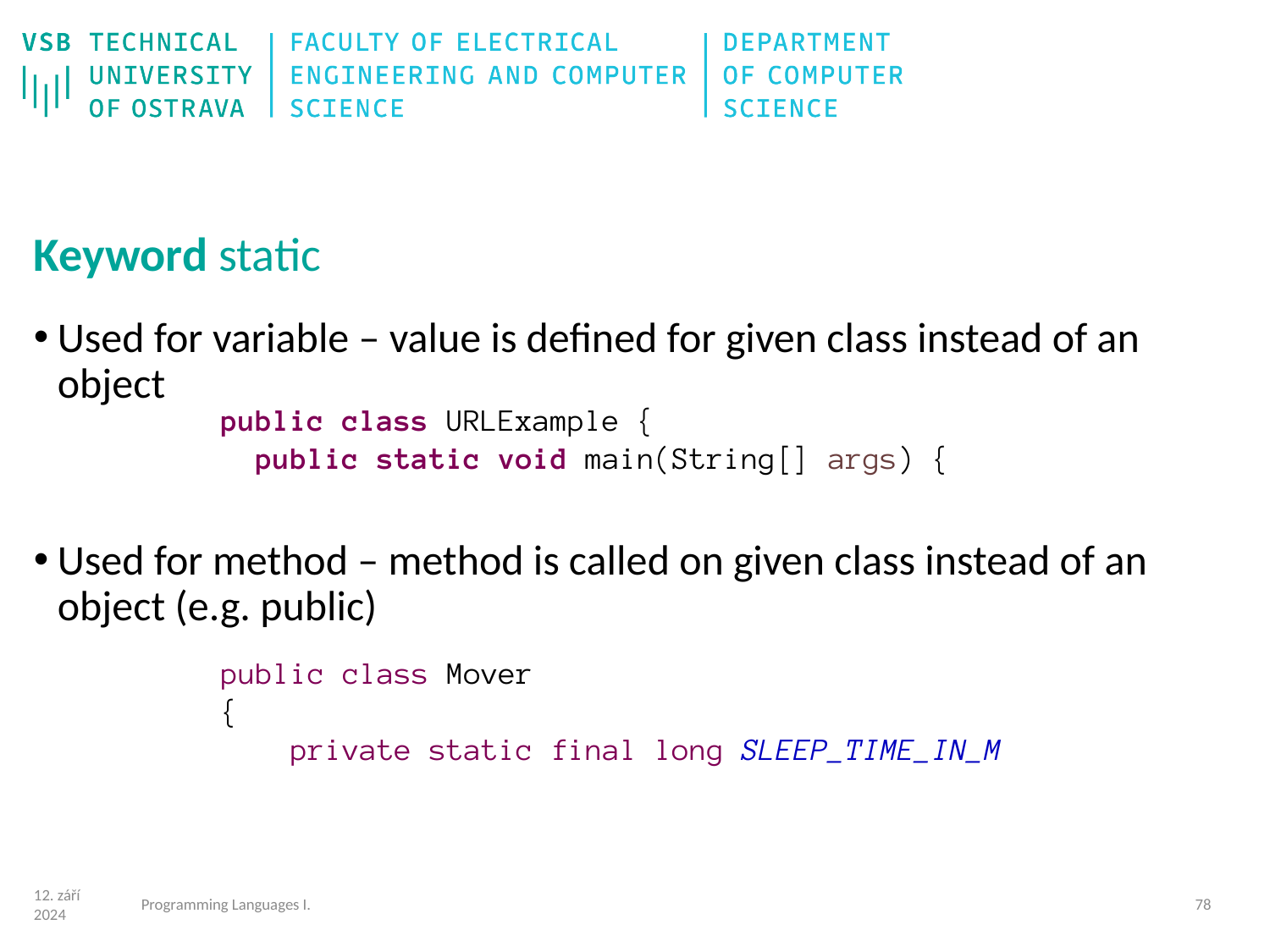

# Keyword static
Used for variable – value is defined for given class instead of an object

Used for method – method is called on given class instead of an object (e.g. public)

public class URLExample {
  public static void main(String[] args) {

public class Mover
{
    private static final long SLEEP_TIME_IN_M
12. září 2024
Programming Languages I.
78